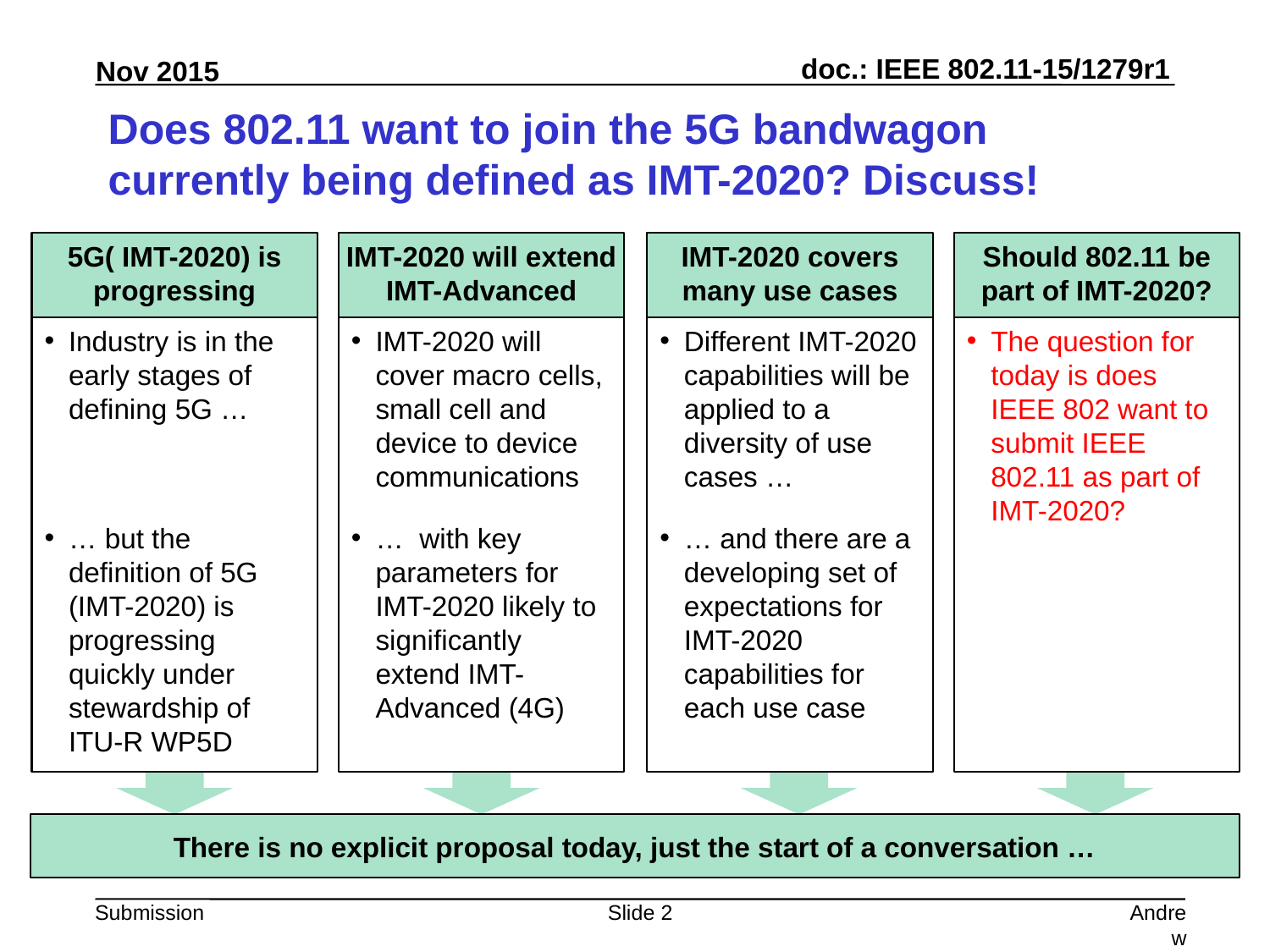

# Does 802.11 want to join the 5G bandwagon currently being defined as IMT-2020? Discuss!
5G( IMT-2020) is progressing
IMT-2020 will extend IMT-Advanced
IMT-2020 covers many use cases
Should 802.11 be part of IMT-2020?
Industry is in the early stages of defining 5G …
… but the definition of 5G (IMT-2020) is progressing quickly under stewardship of  ITU-R WP5D
IMT-2020 will cover macro cells, small cell and device to device communications
…  with key parameters for IMT-2020 likely to significantly extend IMT-Advanced (4G)
Different IMT-2020 capabilities will be applied to a diversity of use cases …
… and there are a developing set of expectations for IMT-2020 capabilities for each use case
The question for today is does IEEE 802 want to submit IEEE 802.11 as part of IMT-2020?

There is no explicit proposal today, just the start of a conversation …
Slide 2
Andrew Myles, Cisco